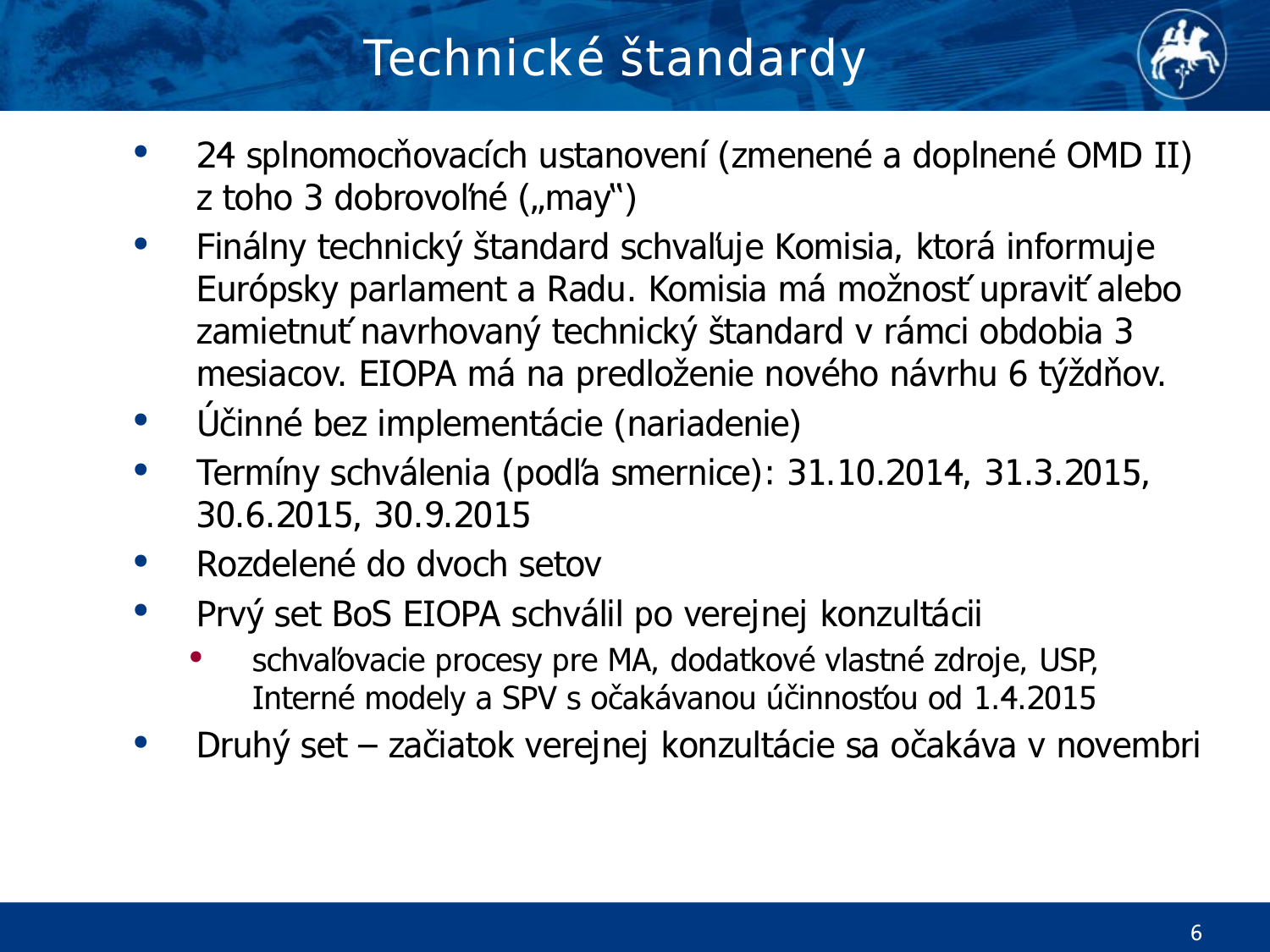

# Technické štandardy
24 splnomocňovacích ustanovení (zmenené a doplnené OMD II) z toho 3 dobrovoľné („may“)
Finálny technický štandard schvaľuje Komisia, ktorá informuje Európsky parlament a Radu. Komisia má možnosť upraviť alebo zamietnuť navrhovaný technický štandard v rámci obdobia 3 mesiacov. EIOPA má na predloženie nového návrhu 6 týždňov.
Účinné bez implementácie (nariadenie)
Termíny schválenia (podľa smernice): 31.10.2014, 31.3.2015, 30.6.2015, 30.9.2015
Rozdelené do dvoch setov
Prvý set BoS EIOPA schválil po verejnej konzultácii
schvaľovacie procesy pre MA, dodatkové vlastné zdroje, USP, Interné modely a SPV s očakávanou účinnosťou od 1.4.2015
Druhý set – začiatok verejnej konzultácie sa očakáva v novembri

6